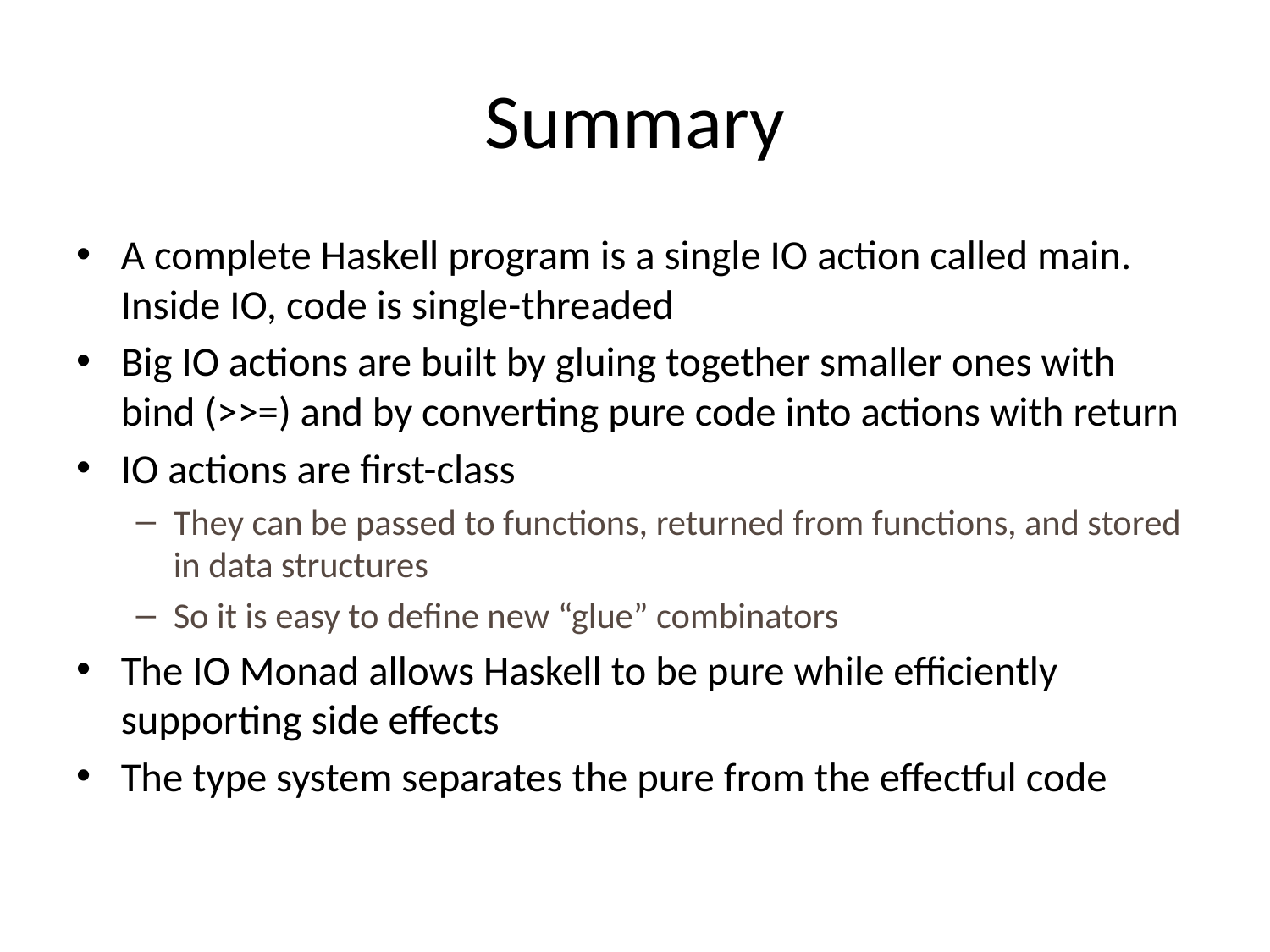

# Summary
A complete Haskell program is a single IO action called main.  Inside IO, code is single-threaded
Big IO actions are built by gluing together smaller ones with bind (>>=) and by converting pure code into actions with return
IO actions are first-class
They can be passed to functions, returned from functions, and stored in data structures
So it is easy to define new “glue” combinators
The IO Monad allows Haskell to be pure while efficiently supporting side effects
The type system separates the pure from the effectful code